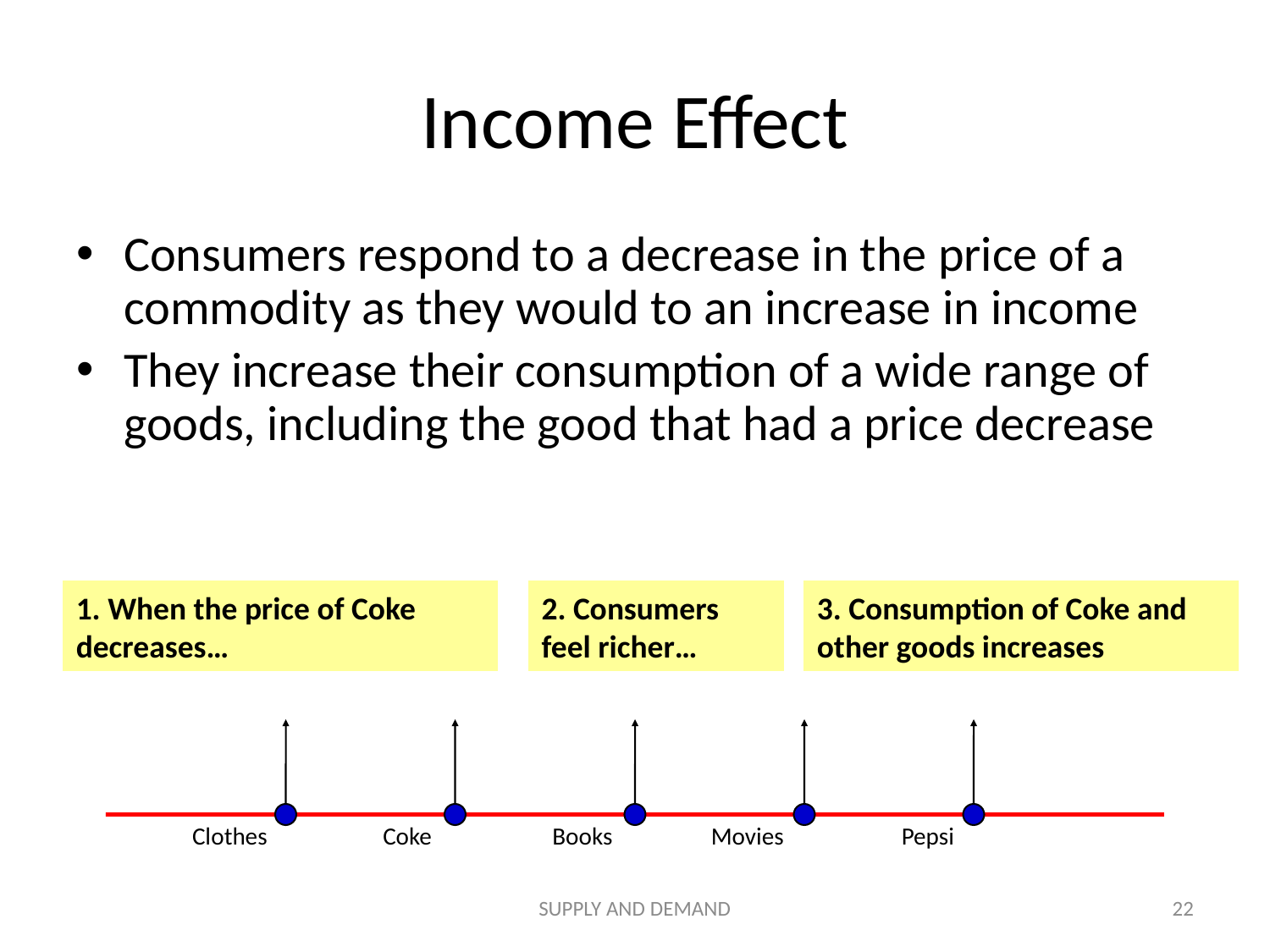

# Income Effect
Consumers respond to a decrease in the price of a commodity as they would to an increase in income
They increase their consumption of a wide range of goods, including the good that had a price decrease
1. When the price of Coke decreases…
2. Consumers feel richer…
3. Consumption of Coke and other goods increases

Clothes

Coke

Books

Movies

Pepsi

SUPPLY AND DEMAND
22